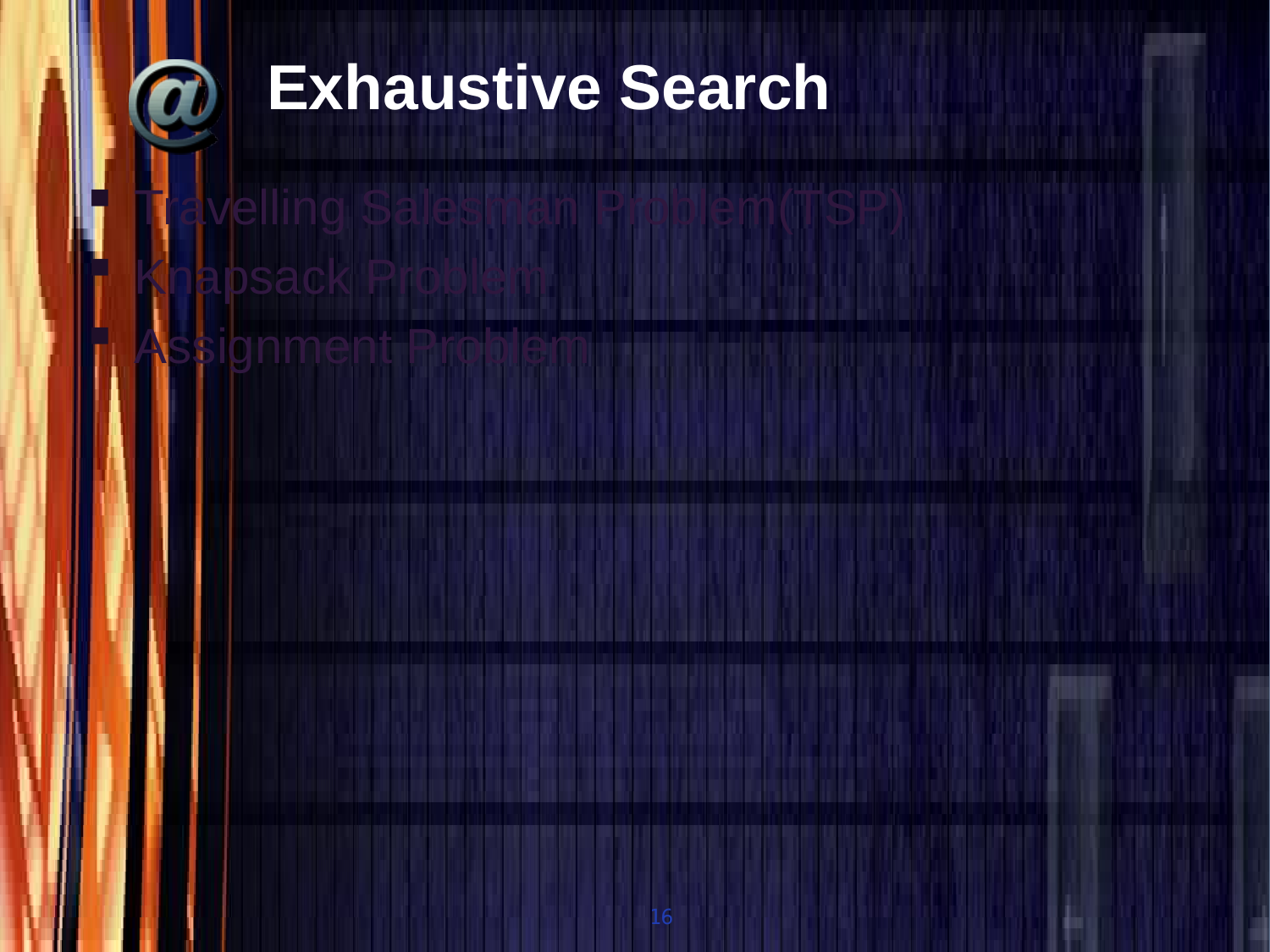

# Exhaustive Search
Travelling Salesman Problem(TSP)
Knapsack Problem
Assignment Problem
16